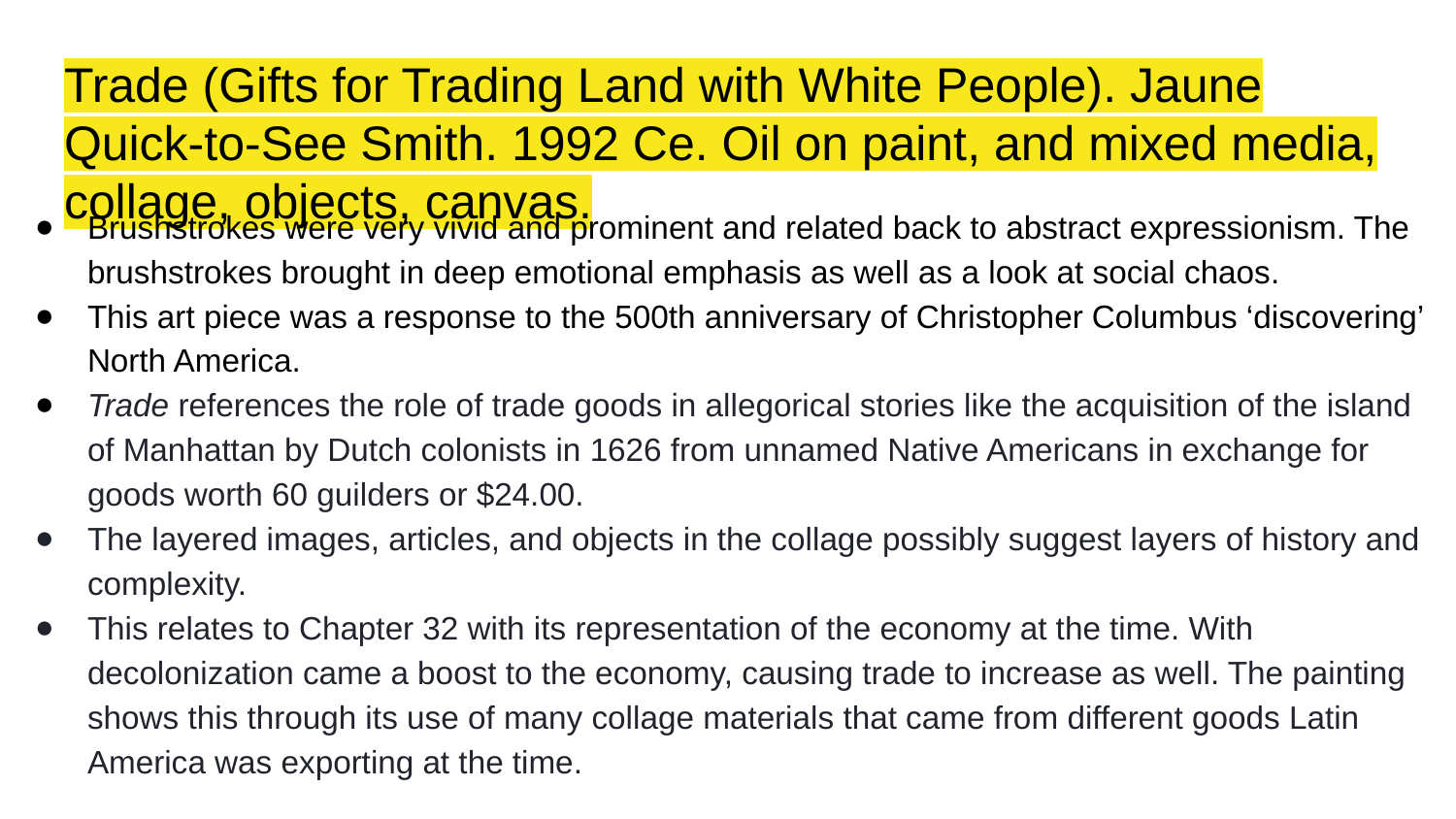

# Trade (Gifts for Trading Land with White People). Jaune Quick-to-See Smith. 1992 Ce. Oil on paint, and mixed media, collage, objects, canvas.
Brushstrokes were very vivid and prominent and related back to abstract expressionism. The brushstrokes brought in deep emotional emphasis as well as a look at social chaos.
This art piece was a response to the 500th anniversary of Christopher Columbus ‘discovering’ North America.
Trade references the role of trade goods in allegorical stories like the acquisition of the island of Manhattan by Dutch colonists in 1626 from unnamed Native Americans in exchange for goods worth 60 guilders or $24.00.
The layered images, articles, and objects in the collage possibly suggest layers of history and complexity.
This relates to Chapter 32 with its representation of the economy at the time. With decolonization came a boost to the economy, causing trade to increase as well. The painting shows this through its use of many collage materials that came from different goods Latin America was exporting at the time.